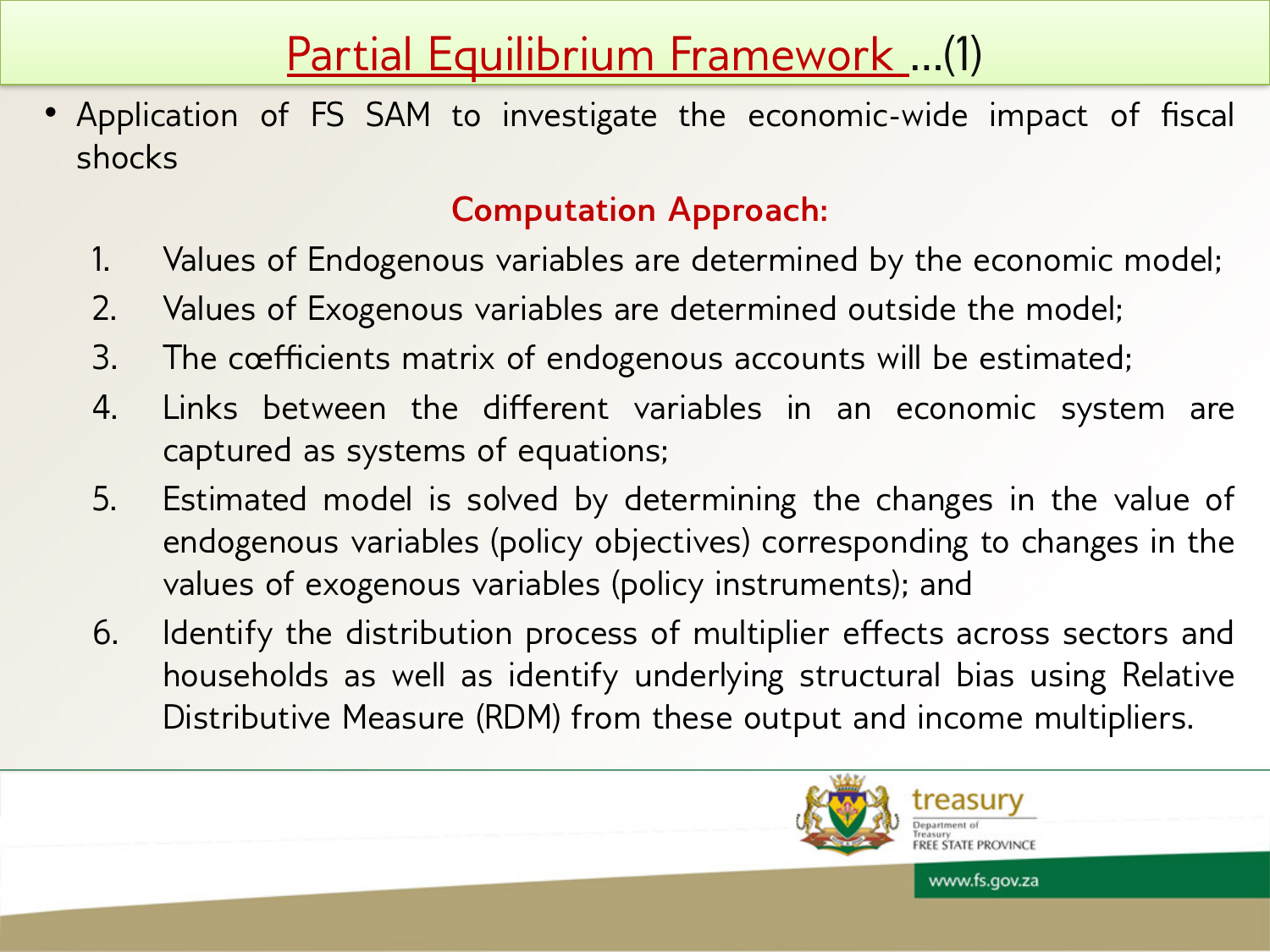

# Partial Equilibrium Framework …(1)
Application of FS SAM to investigate the economic-wide impact of fiscal shocks
Computation Approach:
Values of Endogenous variables are determined by the economic model;
Values of Exogenous variables are determined outside the model;
The coefficients matrix of endogenous accounts will be estimated;
Links between the different variables in an economic system are captured as systems of equations;
Estimated model is solved by determining the changes in the value of endogenous variables (policy objectives) corresponding to changes in the values of exogenous variables (policy instruments); and
Identify the distribution process of multiplier effects across sectors and households as well as identify underlying structural bias using Relative Distributive Measure (RDM) from these output and income multipliers.